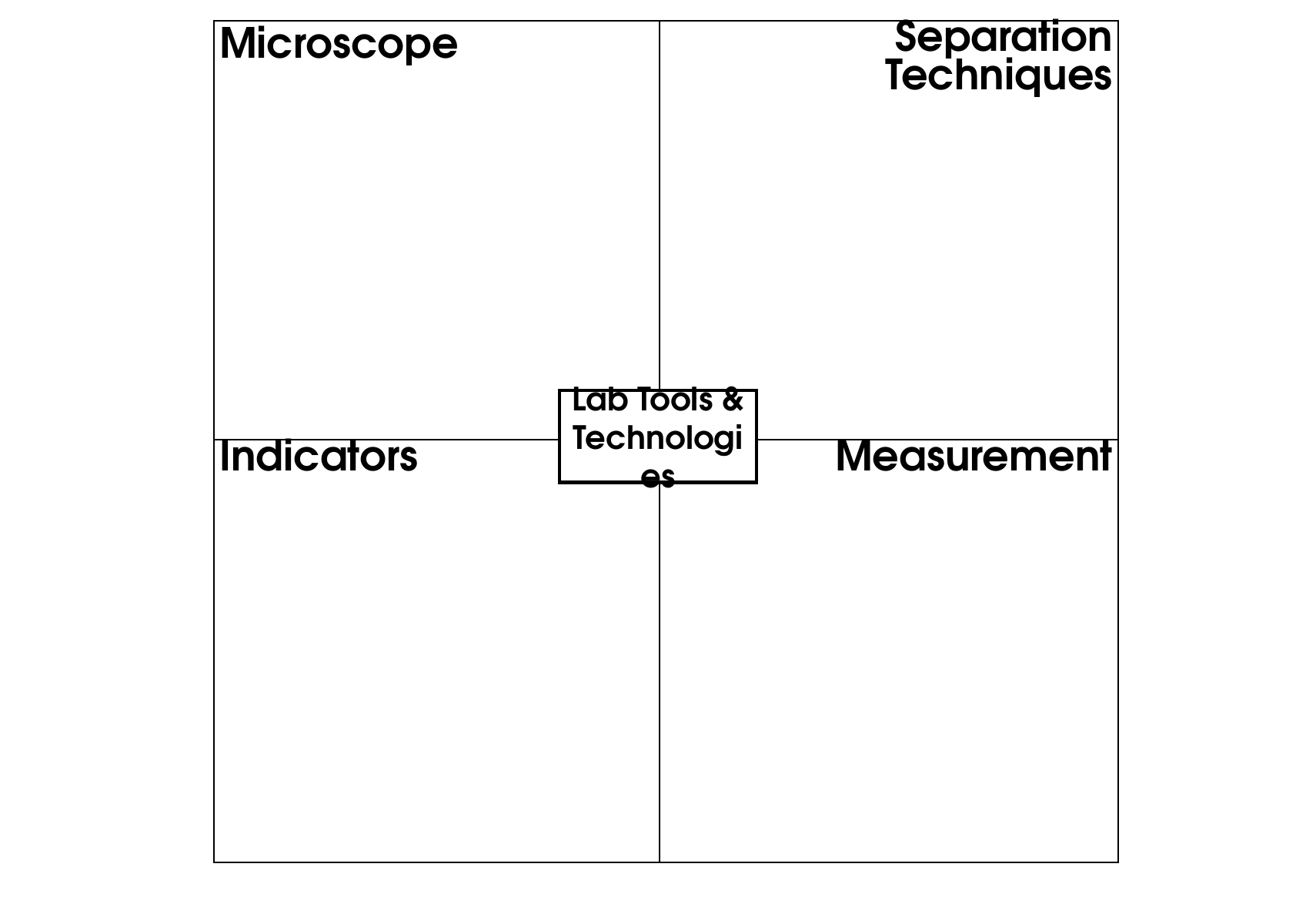

| Microscope | Separation Techniques |
| --- | --- |
| Indicators | Measurement |
Lab Tools & Technologies